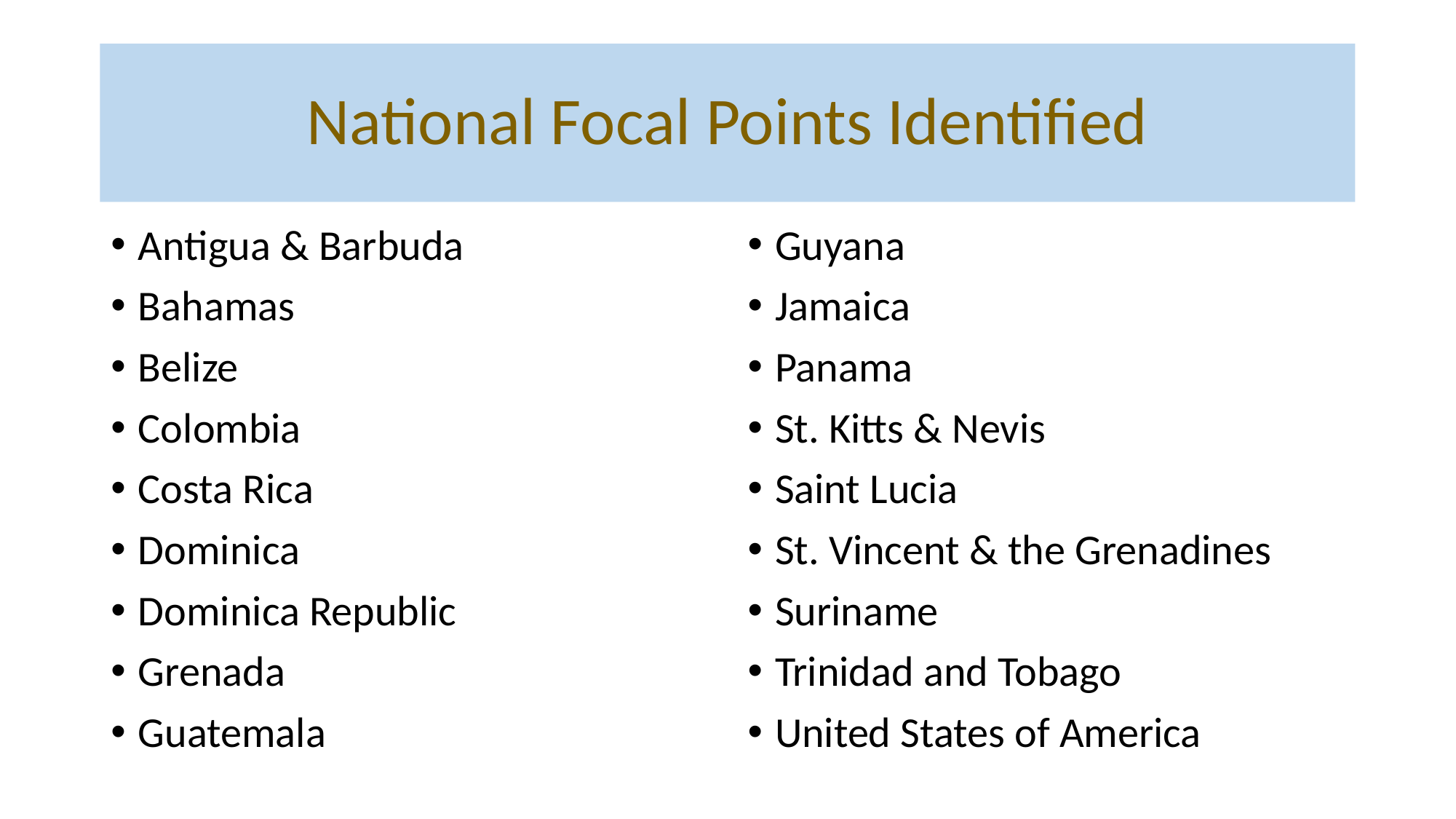

# National Focal Points Identified
Antigua & Barbuda
Bahamas
Belize
Colombia
Costa Rica
Dominica
Dominica Republic
Grenada
Guatemala

Guyana
Jamaica
Panama
St. Kitts & Nevis
Saint Lucia
St. Vincent & the Grenadines
Suriname
Trinidad and Tobago
United States of America